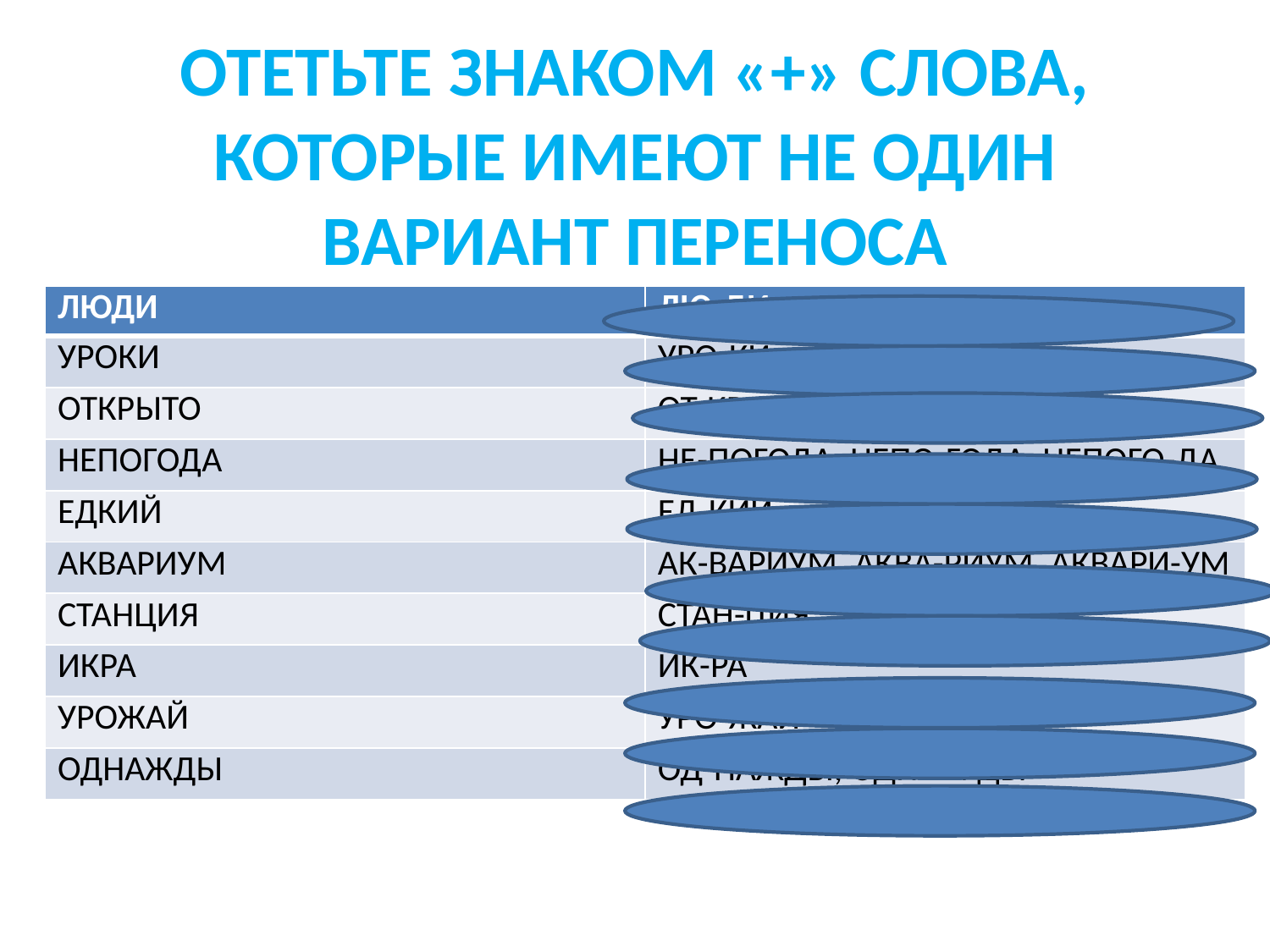

# ОТЕТЬТЕ ЗНАКОМ «+» СЛОВА, КОТОРЫЕ ИМЕЮТ НЕ ОДИН ВАРИАНТ ПЕРЕНОСА
| ЛЮДИ | ЛЮ-ДИ |
| --- | --- |
| УРОКИ | УРО-КИ |
| ОТКРЫТО | ОТ-КРЫТО, ОТКРЫ-ТО |
| НЕПОГОДА | НЕ-ПОГОДА, НЕПО-ГОДА, НЕПОГО-ДА |
| ЕДКИЙ | ЕД-КИЙ |
| АКВАРИУМ | АК-ВАРИУМ, АКВА-РИУМ, АКВАРИ-УМ |
| СТАНЦИЯ | СТАН-ЦИЯ |
| ИКРА | ИК-РА |
| УРОЖАЙ | УРО-ЖАЙ |
| ОДНАЖДЫ | ОД-НАЖДЫ, ОДНАЖ-ДЫ |